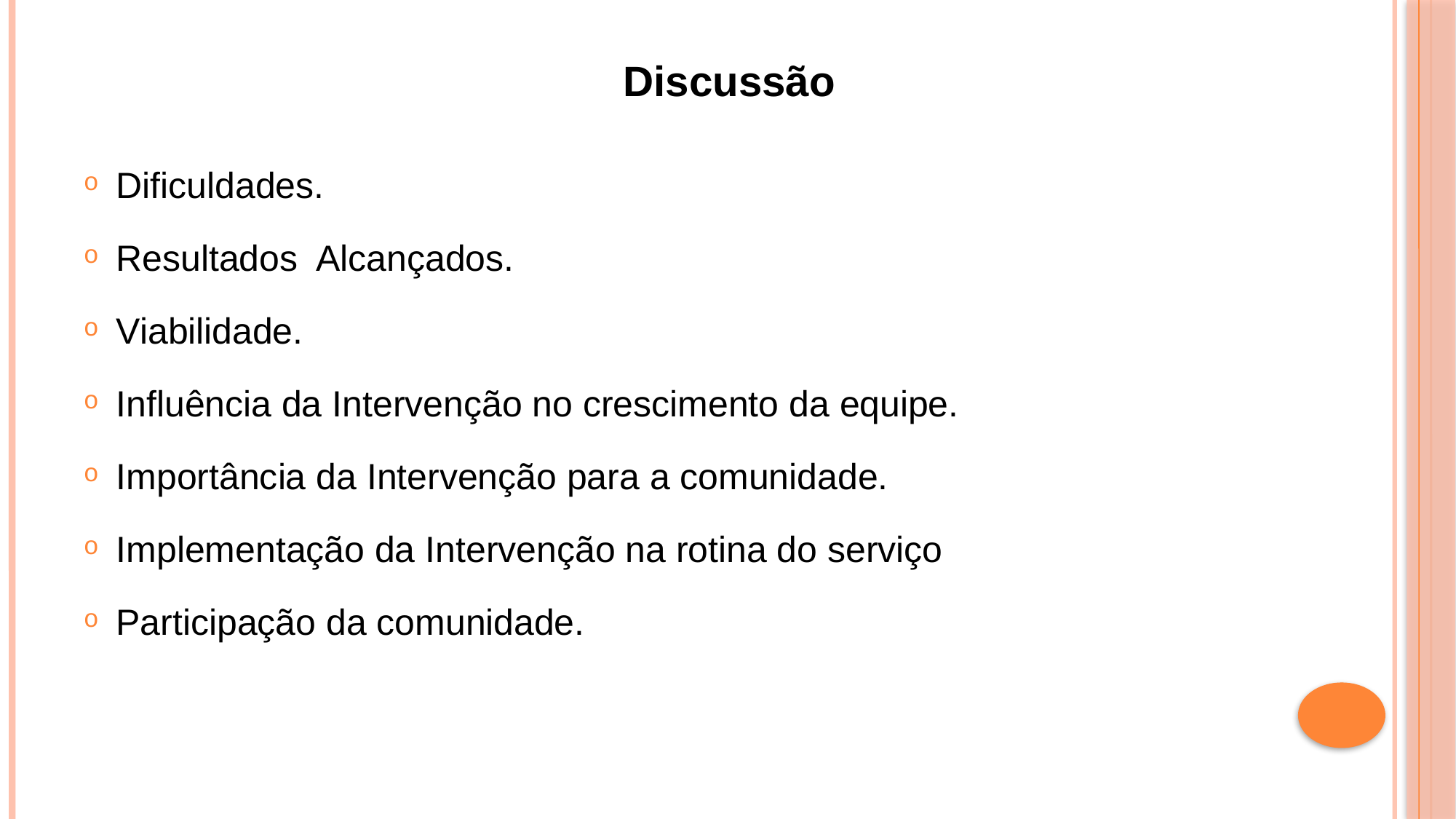

# Discussão
Dificuldades.
Resultados  Alcançados.
Viabilidade.
Influência da Intervenção no crescimento da equipe.
Importância da Intervenção para a comunidade.
Implementação da Intervenção na rotina do serviço
Participação da comunidade.